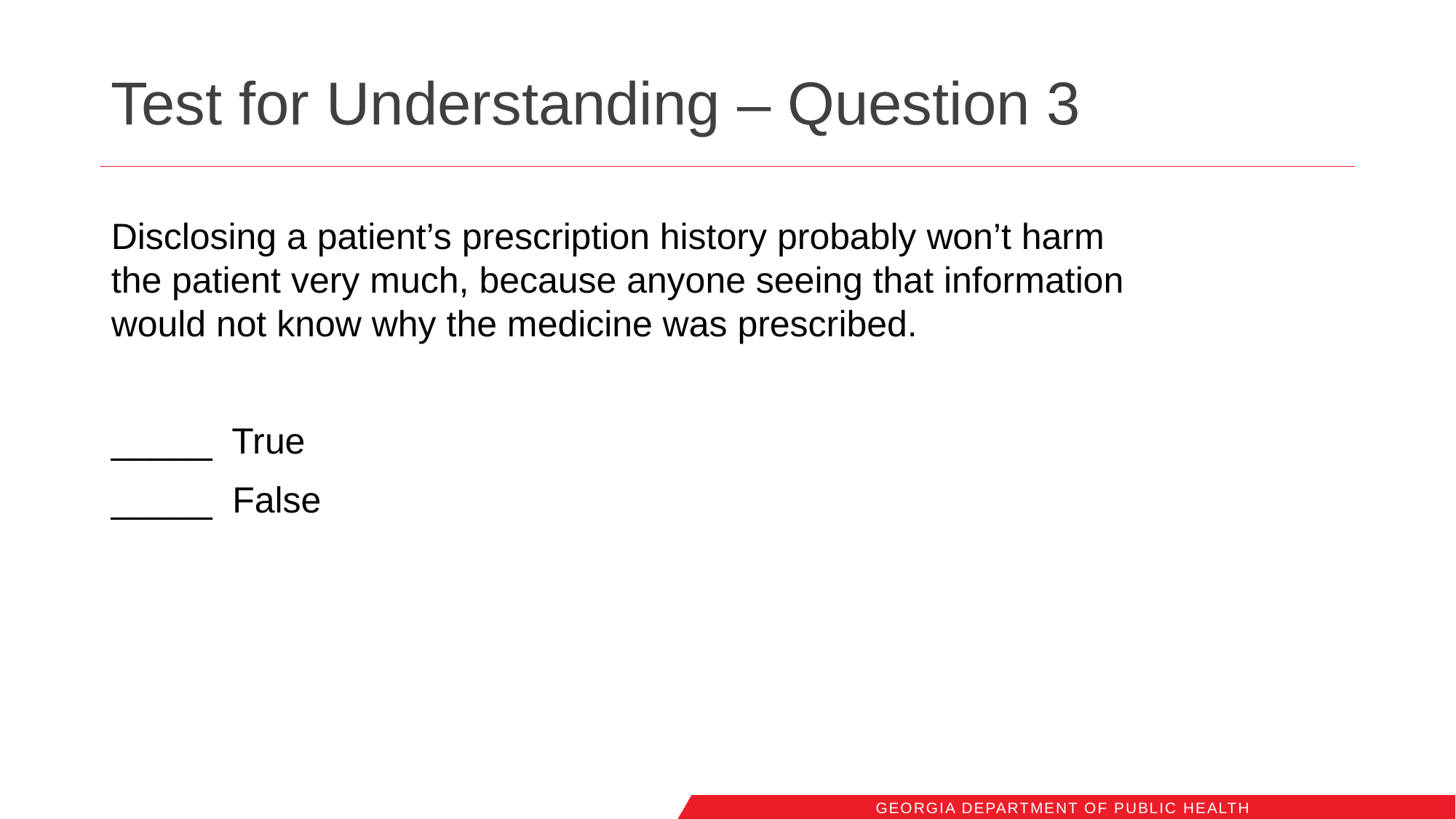

# Test for Understanding – Question 3
Disclosing a patient’s prescription history probably won’t harm the patient very much, because anyone seeing that information would not know why the medicine was prescribed.

_____  True
_____  False